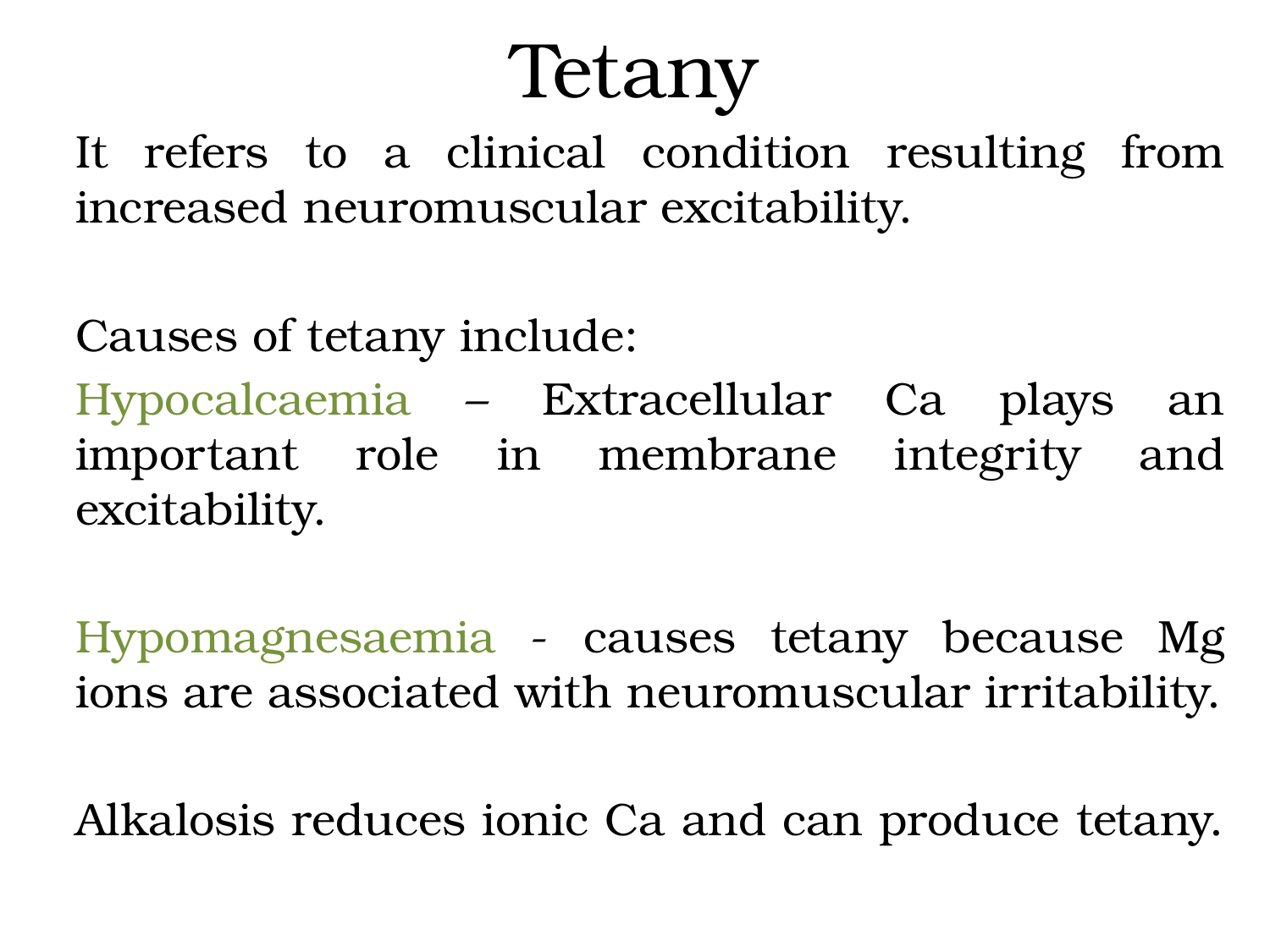

# Tetany
	It refers to a clinical condition resulting from increased neuromuscular excitability.

	Causes of tetany include:
	Hypocalcaemia – Extracellular Ca plays an important role in membrane integrity and excitability.

	Hypomagnesaemia - causes tetany because Mg ions are associated with neuromuscular irritability.

	Alkalosis reduces ionic Ca and can produce tetany.